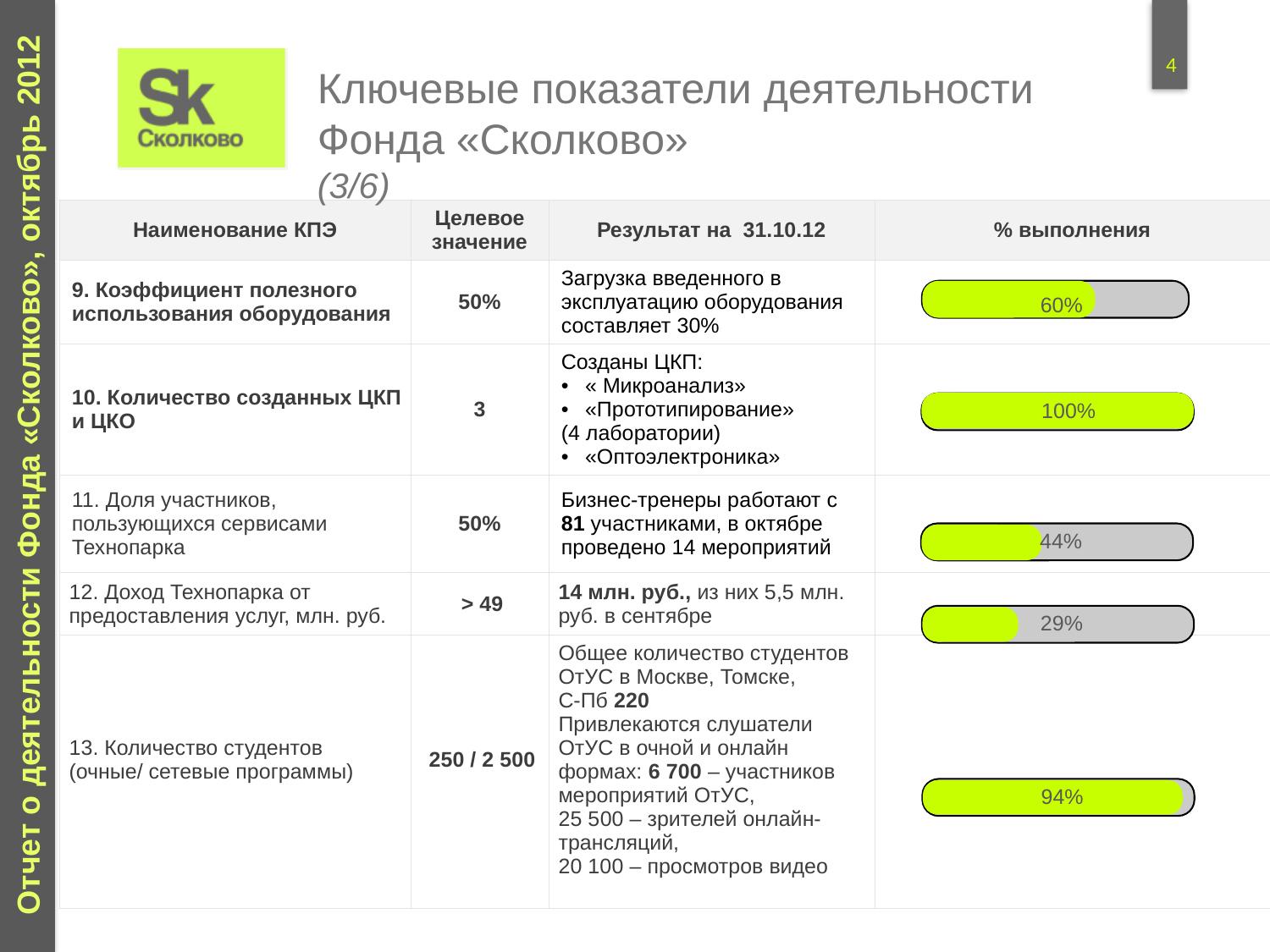

Ключевые показатели деятельности Фонда «Сколково»                                (3/6)
| Наименование КПЭ | Целевое значение | Результат на 31.10.12 | % выполнения |
| --- | --- | --- | --- |
| 9. Коэффициент полезного использования оборудования | 50% | Загрузка введенного в эксплуатацию оборудования составляет 30% |  |
| 10. Количество созданных ЦКП и ЦКО | 3 | Созданы ЦКП: « Микроанализ» «Прототипирование» (4 лаборатории) «Оптоэлектроника» |  |
| 11. Доля участников, пользующихся сервисами Технопарка | 50% | Бизнес-тренеры работают с 81 участниками, в октябре проведено 14 мероприятий |  |
| 12. Доход Технопарка от предоставления услуг, млн. руб. | > 49 | 14 млн. руб., из них 5,5 млн. руб. в сентябре |  |
| 13. Количество студентов (очные/ сетевые программы) | 250 / 2 500 | Общее количество студентов ОтУС в Москве, Томске, С-Пб 220 Привлекаются слушатели ОтУС в очной и онлайн формах: 6 700 – участников мероприятий ОтУС, 25 500 – зрителей онлайн-трансляций, 20 100 – просмотров видео |  |

60%
100%

44%

29%

94%